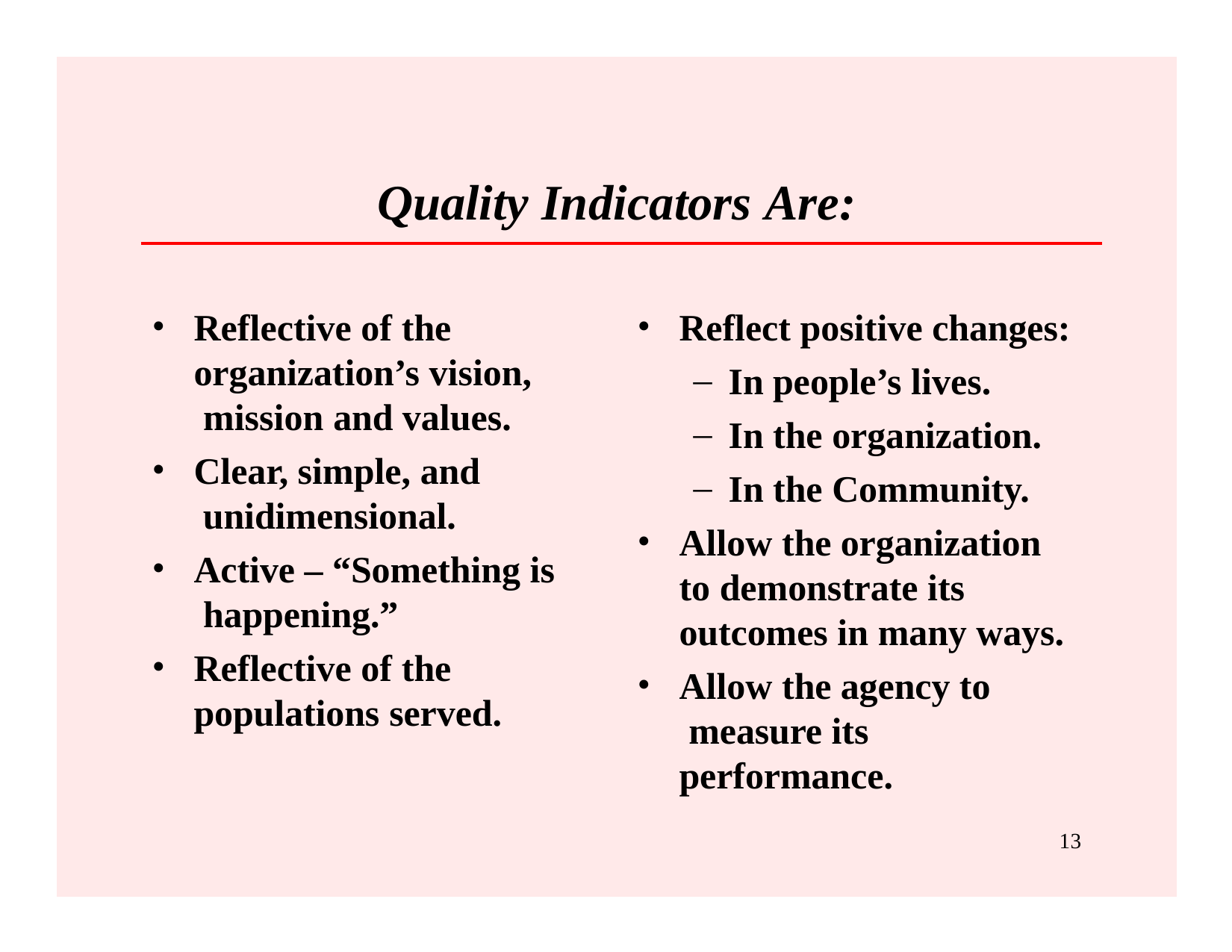

# Quality Indicators Are:

Reflect positive changes:
In people’s lives.
In the organization.
In the Community.
Allow the organization  to demonstrate its  outcomes in many ways.
Allow the agency to  measure its  performance.
Reflective of the  organization’s vision,  mission and values.
Clear, simple, and  unidimensional.
Active – “Something is  happening.”
Reflective of the  populations served.
13